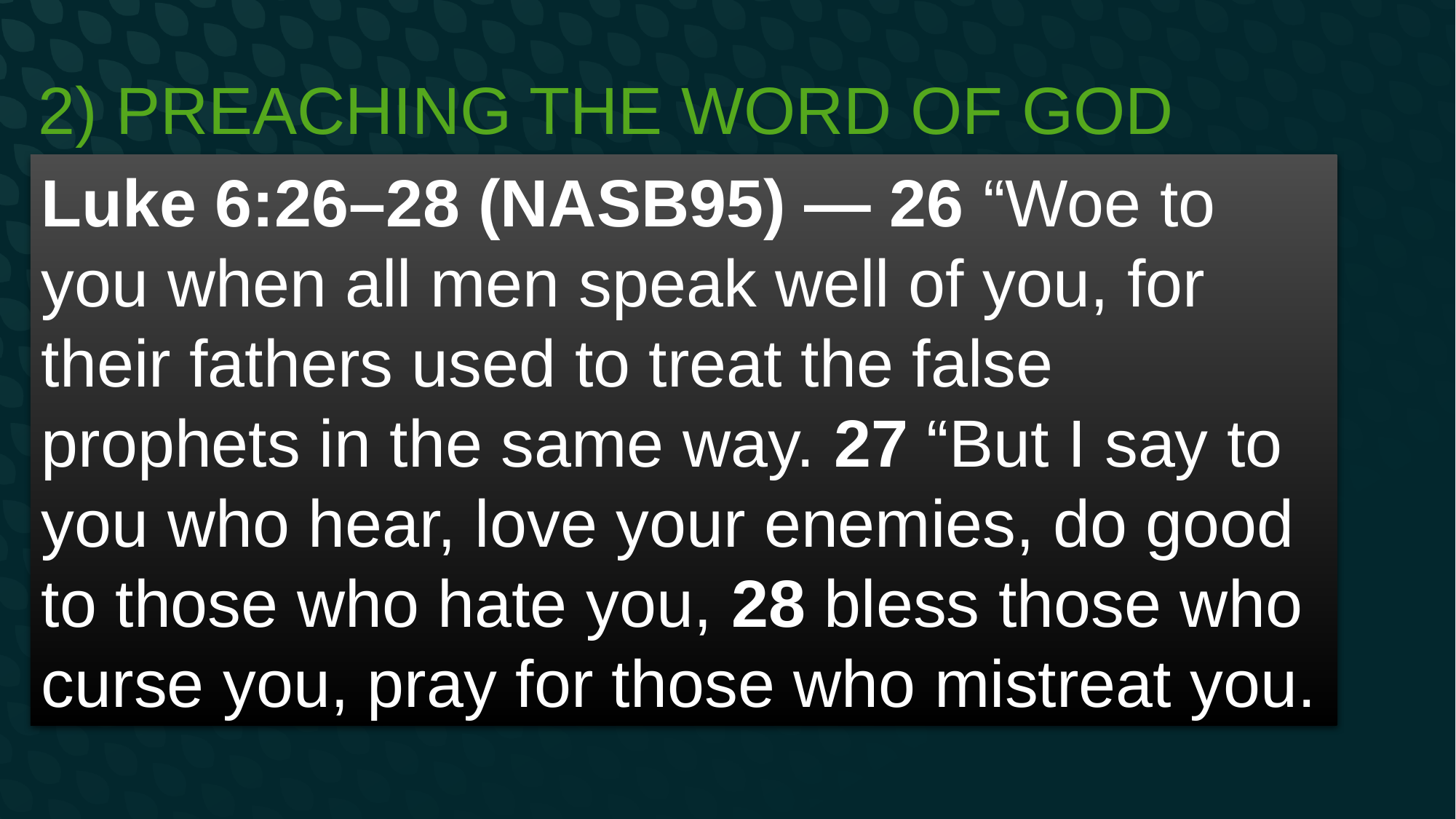

# 2) Preaching the word of God
Luke 6:26–28 (NASB95) — 26 “Woe to you when all men speak well of you, for their fathers used to treat the false prophets in the same way. 27 “But I say to you who hear, love your enemies, do good to those who hate you, 28 bless those who curse you, pray for those who mistreat you.
We too may lose friendships
Earn the scorn of family members
Be rejected by neighbors and co-workers
Because people are polarized by God’s word
To represent Christ is to be a polarizing figure